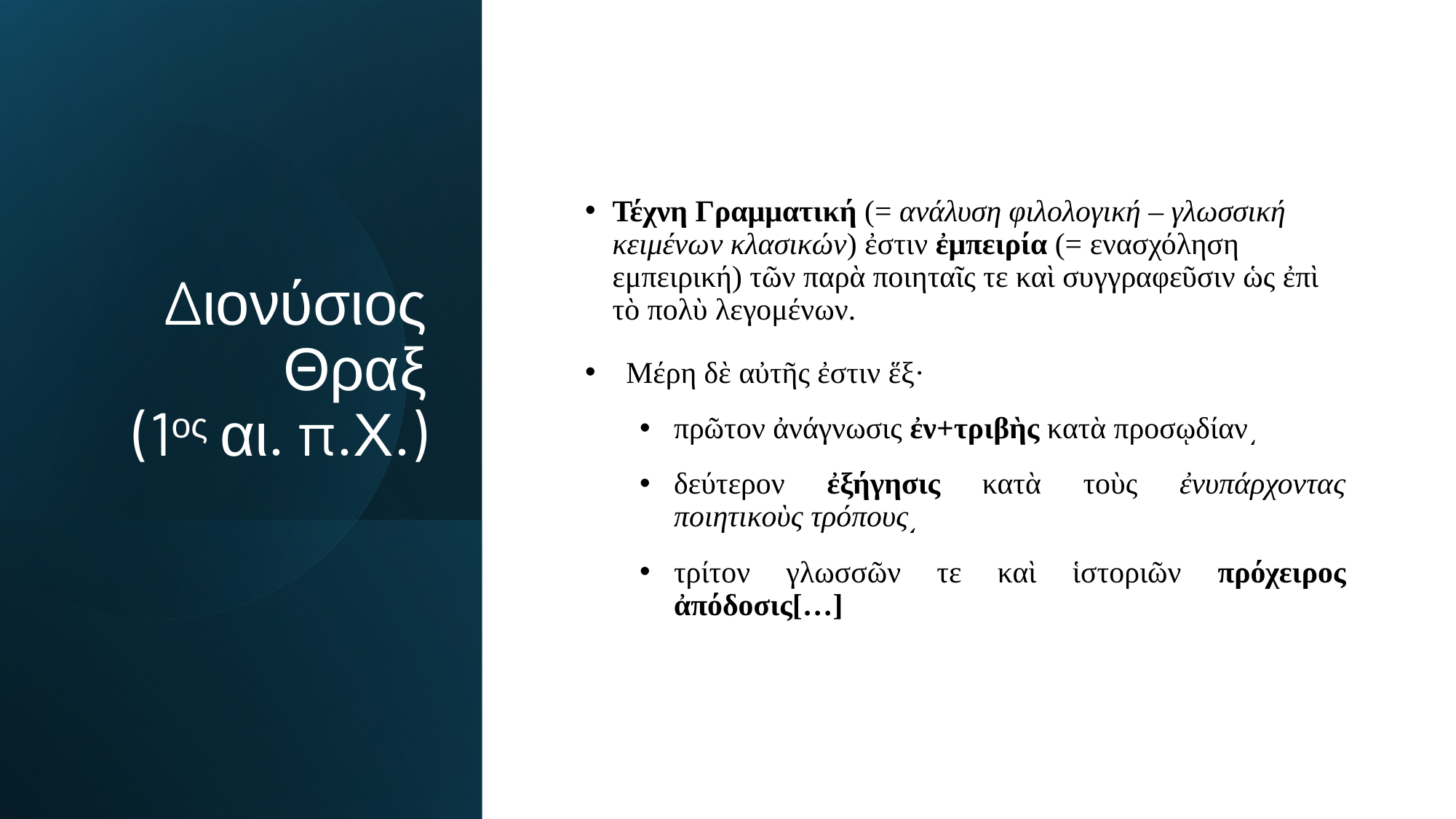

# Διονύσιος Θραξ (1ος αι. π.Χ.)
Τέχνη Γραμματική (= ανάλυση φιλολογική – γλωσσική κειμένων κλασικών) ἐστιν ἐμπειρία (= ενασχόληση εμπειρική) τῶν παρὰ ποιηταῖς τε καὶ συγγραφεῦσιν ὡς ἐπὶ τὸ πολὺ λεγομένων.
Μέρη δὲ αὐτῆς ἐστιν ἕξ·
πρῶτον ἀνάγνωσις ἐν+τριβὴς κατὰ προσῳδίαν͵
δεύτερον ἐξήγησις κατὰ τοὺς ἐνυπάρχοντας ποιητικοὺς τρόπους͵
τρίτον γλωσσῶν τε καὶ ἱστοριῶν πρόχειρος ἀπόδοσις[…]